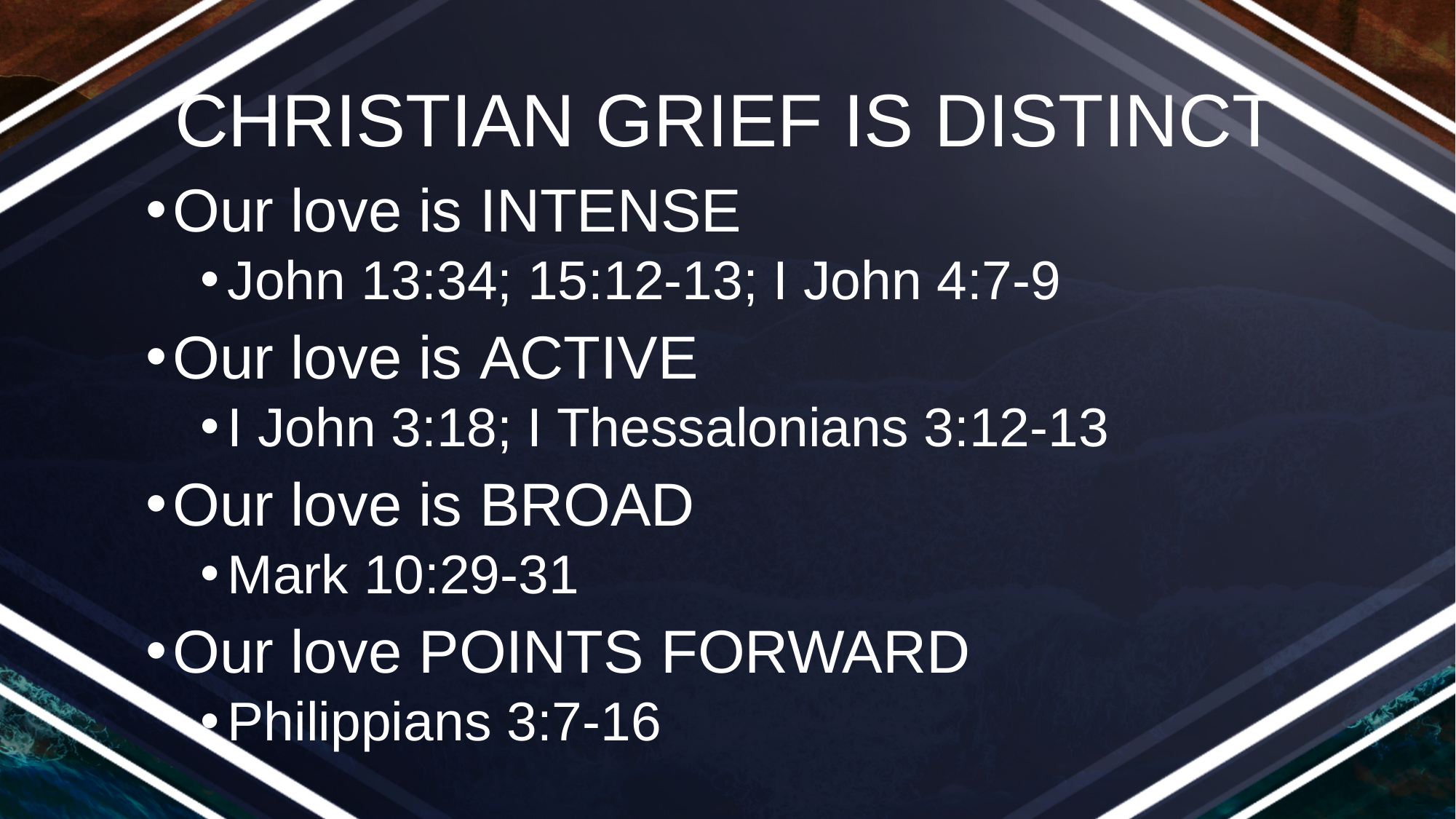

# CHRISTIAN GRIEF IS DISTINCT
Our love is INTENSE
John 13:34; 15:12-13; I John 4:7-9
Our love is ACTIVE
I John 3:18; I Thessalonians 3:12-13
Our love is BROAD
Mark 10:29-31
Our love POINTS FORWARD
Philippians 3:7-16